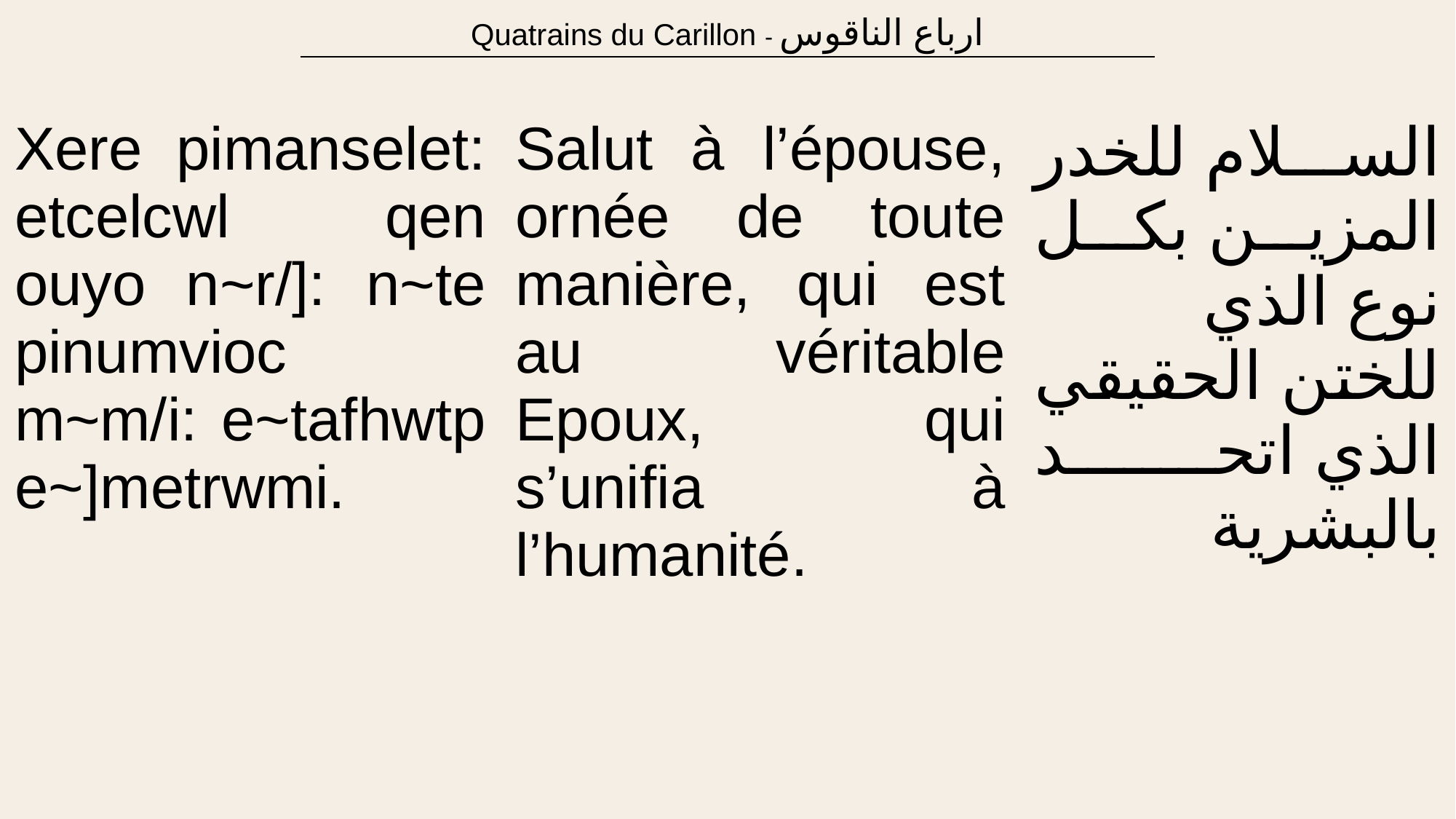

| Quatrains du Carillon - ارباع الناقوس |
| --- |
| Xere pimanselet: etcelcwl qen ouyo n~r/]: n~te pinumvioc m~m/i: e~tafhwtp e~]metrwmi. | Salut à l’épouse, ornée de toute manière, qui est au véritable Epoux, qui s’unifia à l’humanité. | السلام للخدر المزين بكل نوع الذي للختن الحقيقي الذي اتحد بالبشرية |
| --- | --- | --- |